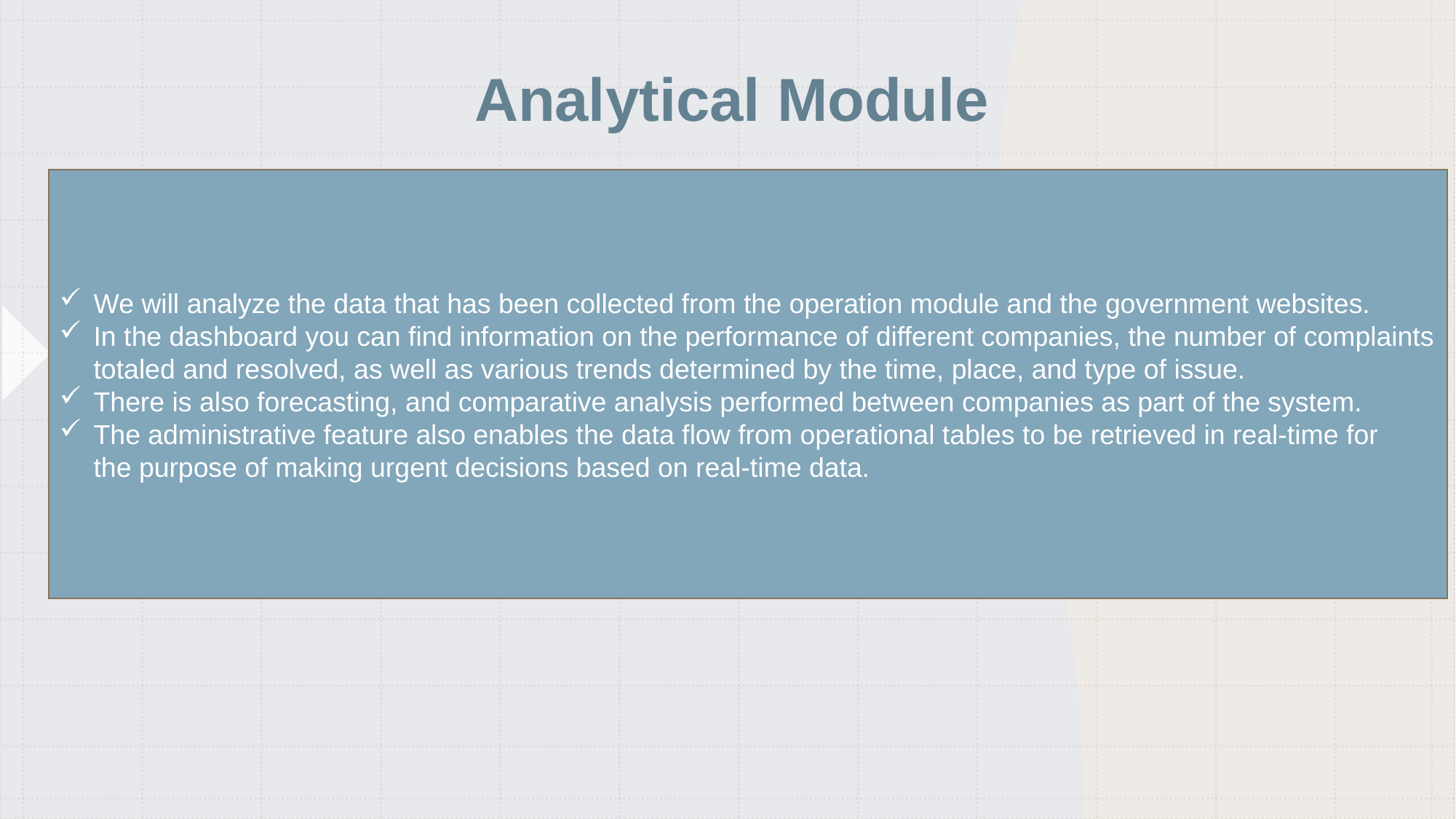

Analytical Module​
We will analyze the data that has been collected from the operation module and the government websites. ​
In the dashboard you can find information on the performance of different companies, the number of complaints totaled and resolved, as well as various trends determined by the time, place, and type of issue. ​
There is also forecasting, and comparative analysis performed between companies as part of the system. ​
The administrative feature also enables the data flow from operational tables to be retrieved in real-time for the purpose of making urgent decisions based on real-time data.​